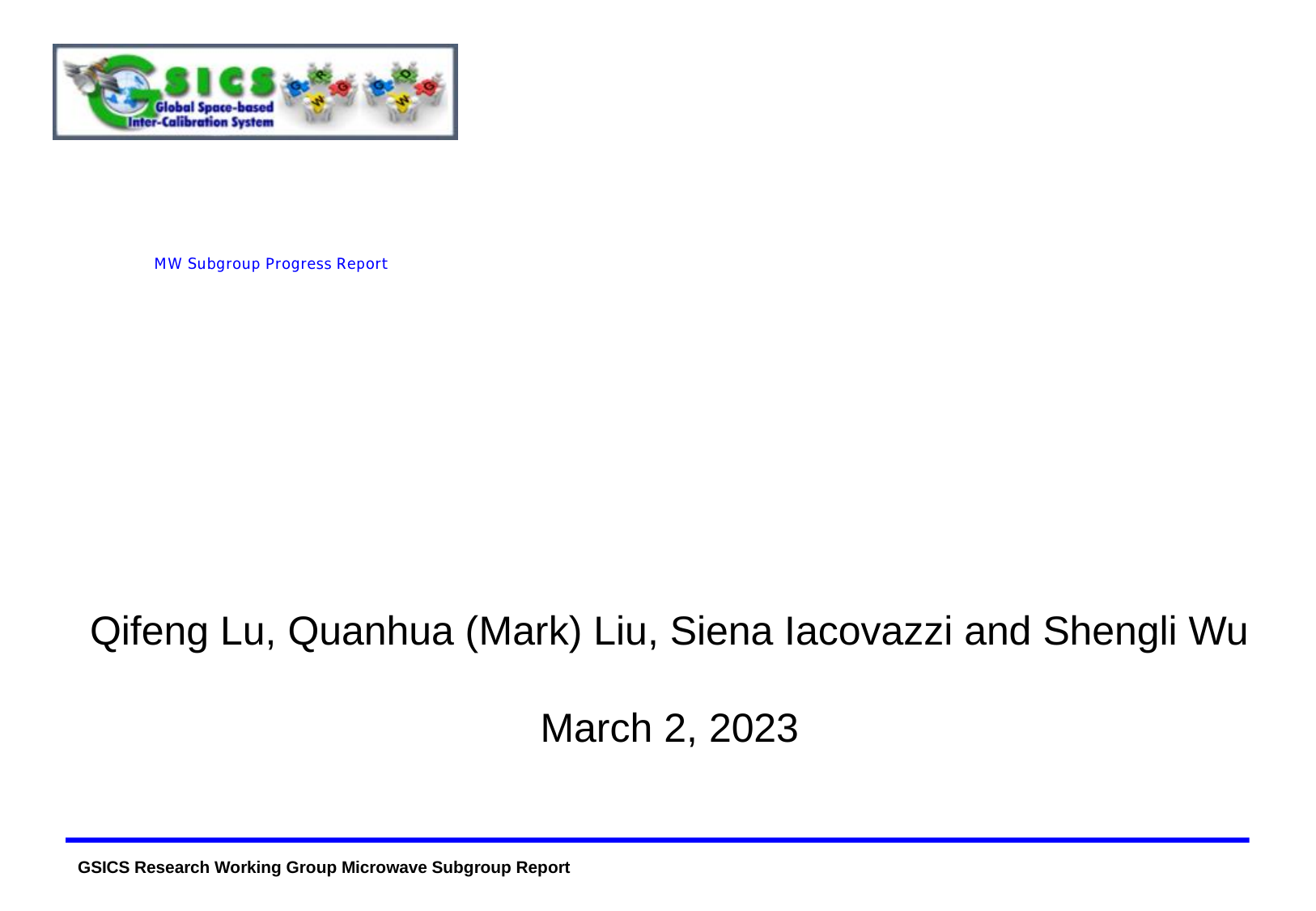

MW Subgroup Progress Report
Qifeng Lu, Quanhua (Mark) Liu, Siena Iacovazzi and Shengli Wu

March 2, 2023
1